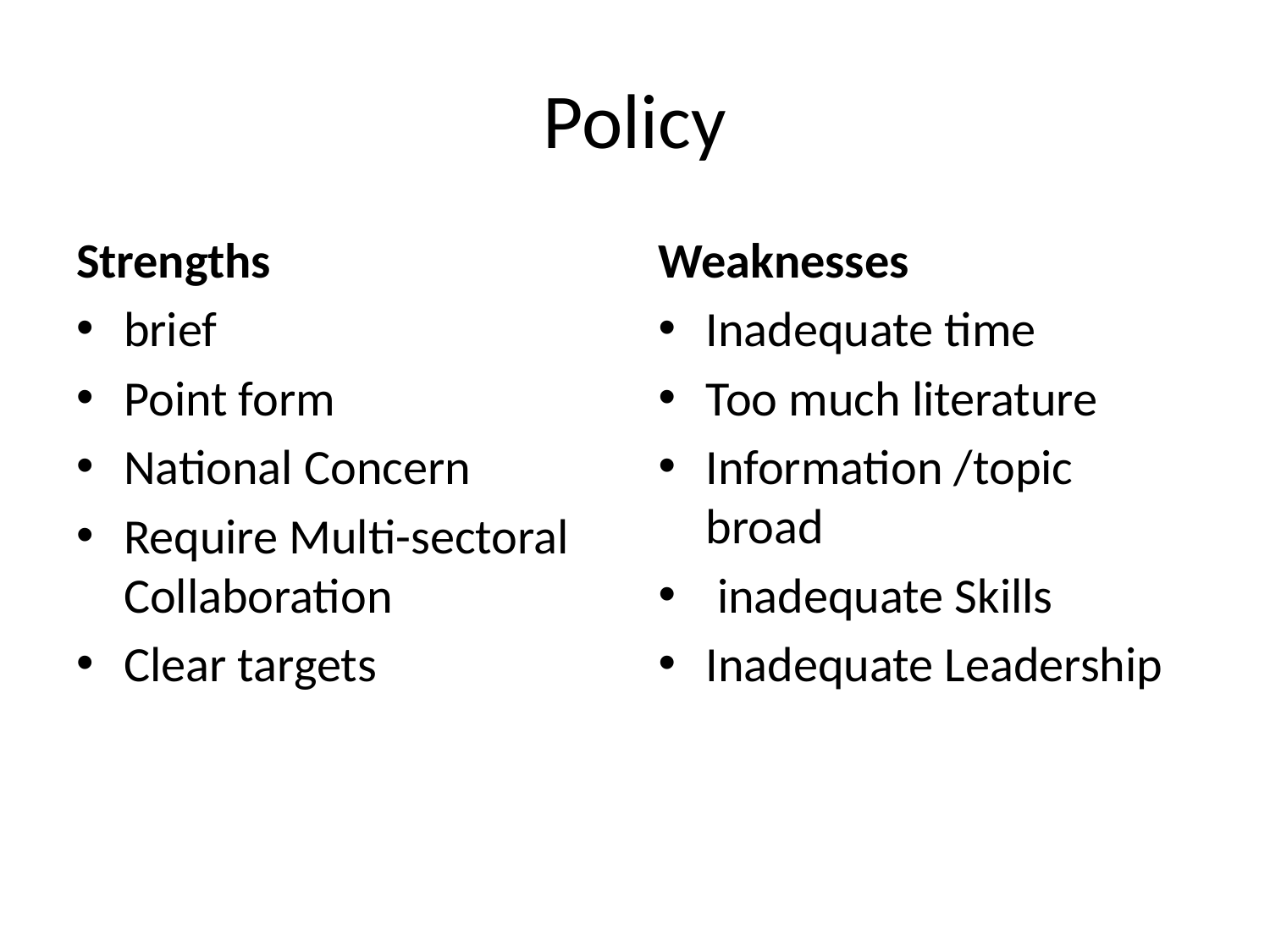

# Policy
Strengths
brief
Point form
National Concern
Require Multi-sectoral Collaboration
Clear targets

Weaknesses
Inadequate time
Too much literature
Information /topic broad
 inadequate Skills
Inadequate Leadership